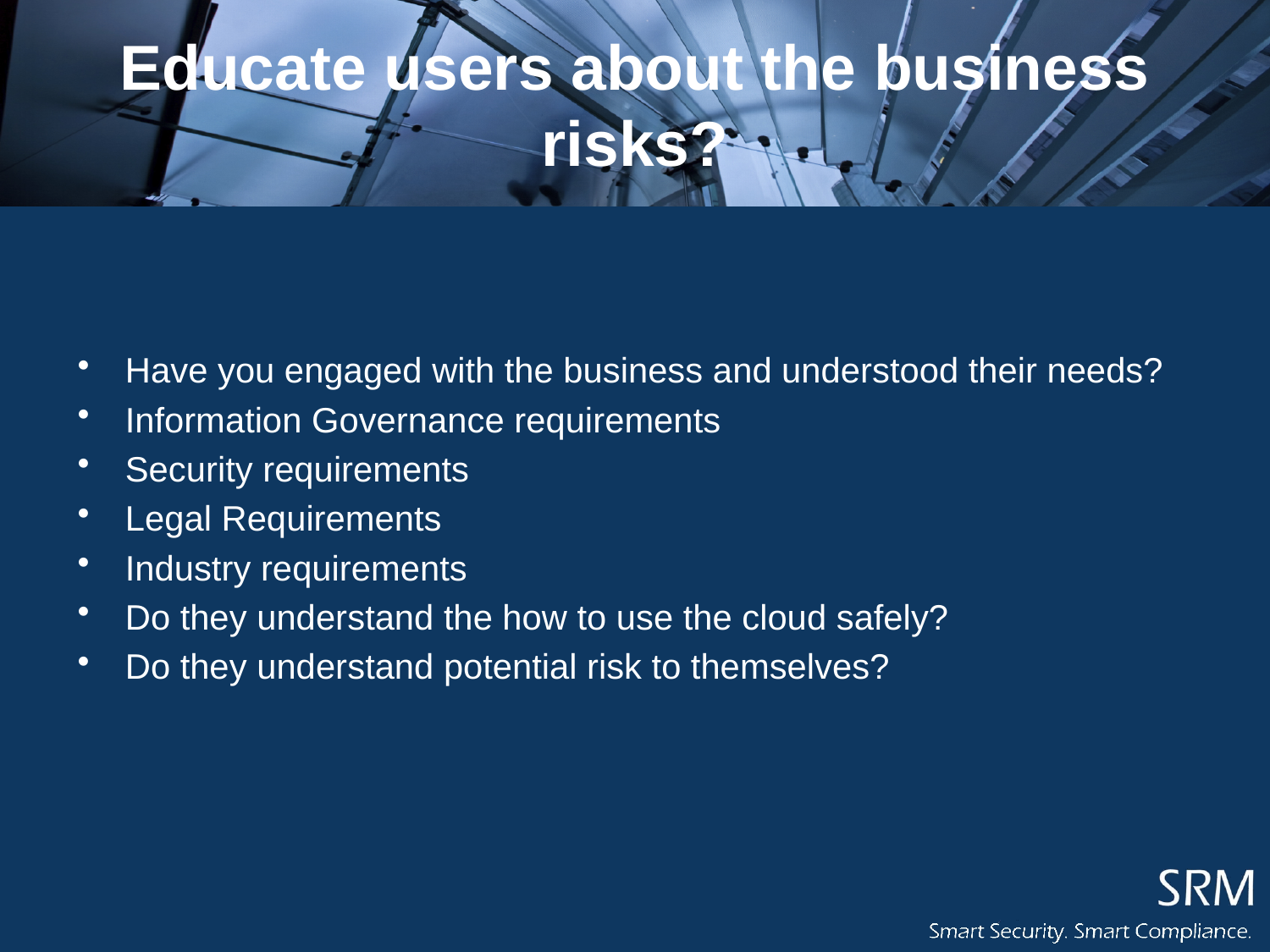

# Educate users about the business risks?

Have you engaged with the business and understood their needs?
Information Governance requirements
Security requirements
Legal Requirements
Industry requirements
Do they understand the how to use the cloud safely?
Do they understand potential risk to themselves?